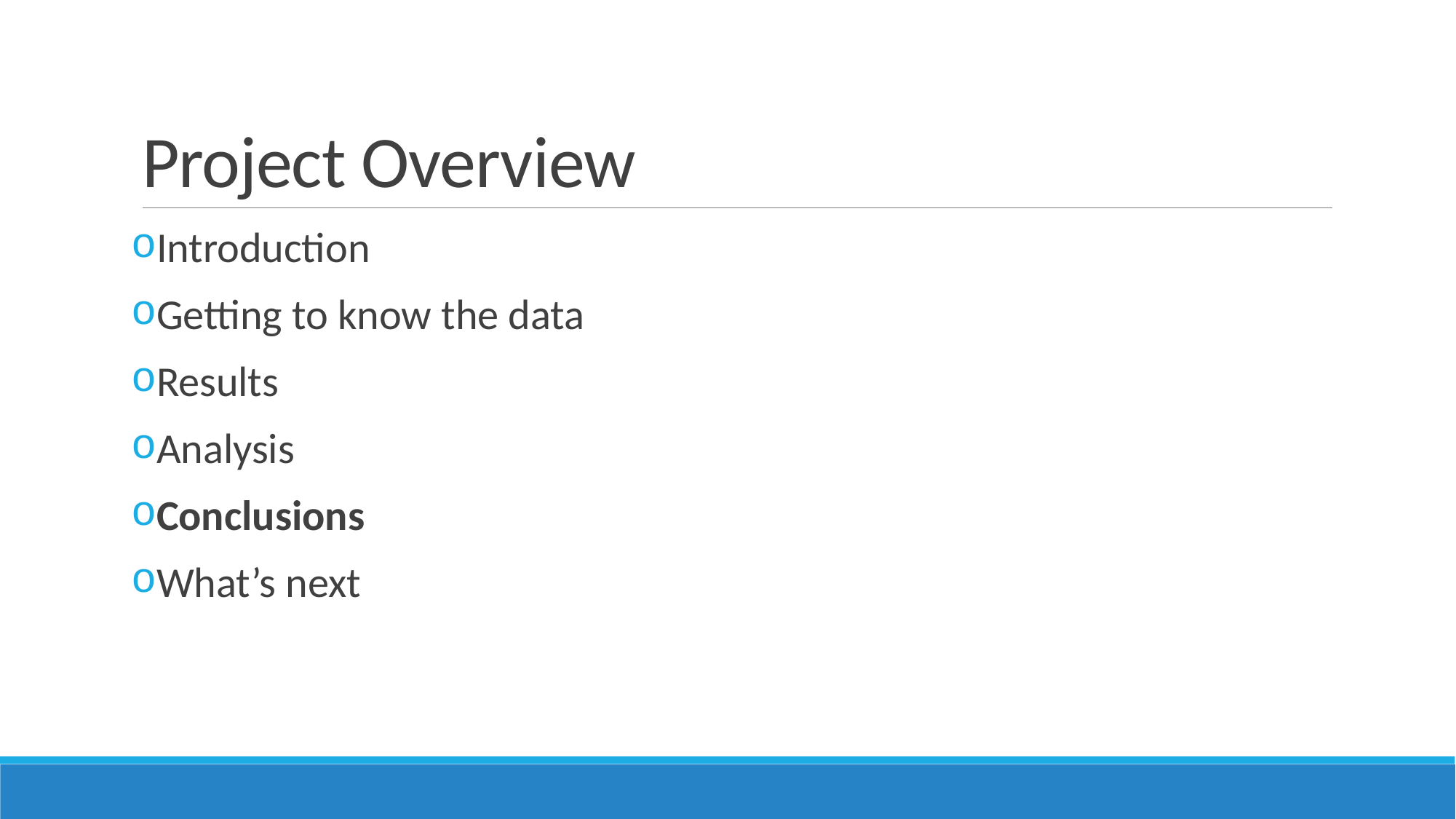

# Project Overview
Introduction
Getting to know the data
Results
Analysis
Conclusions
What’s next